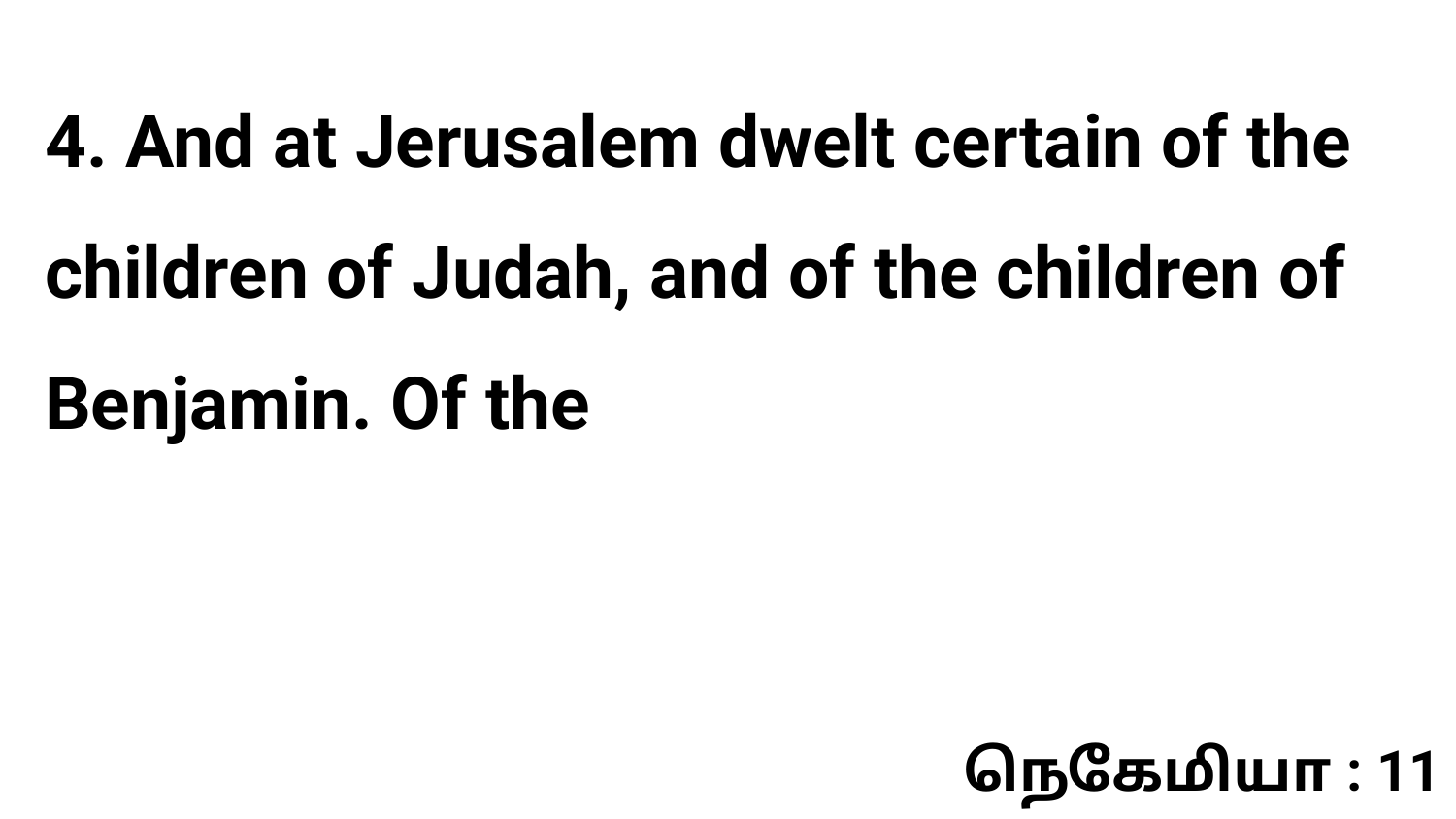

4. And at Jerusalem dwelt certain of the children of Judah, and of the children of Benjamin. Of the
நெகேமியா : 11